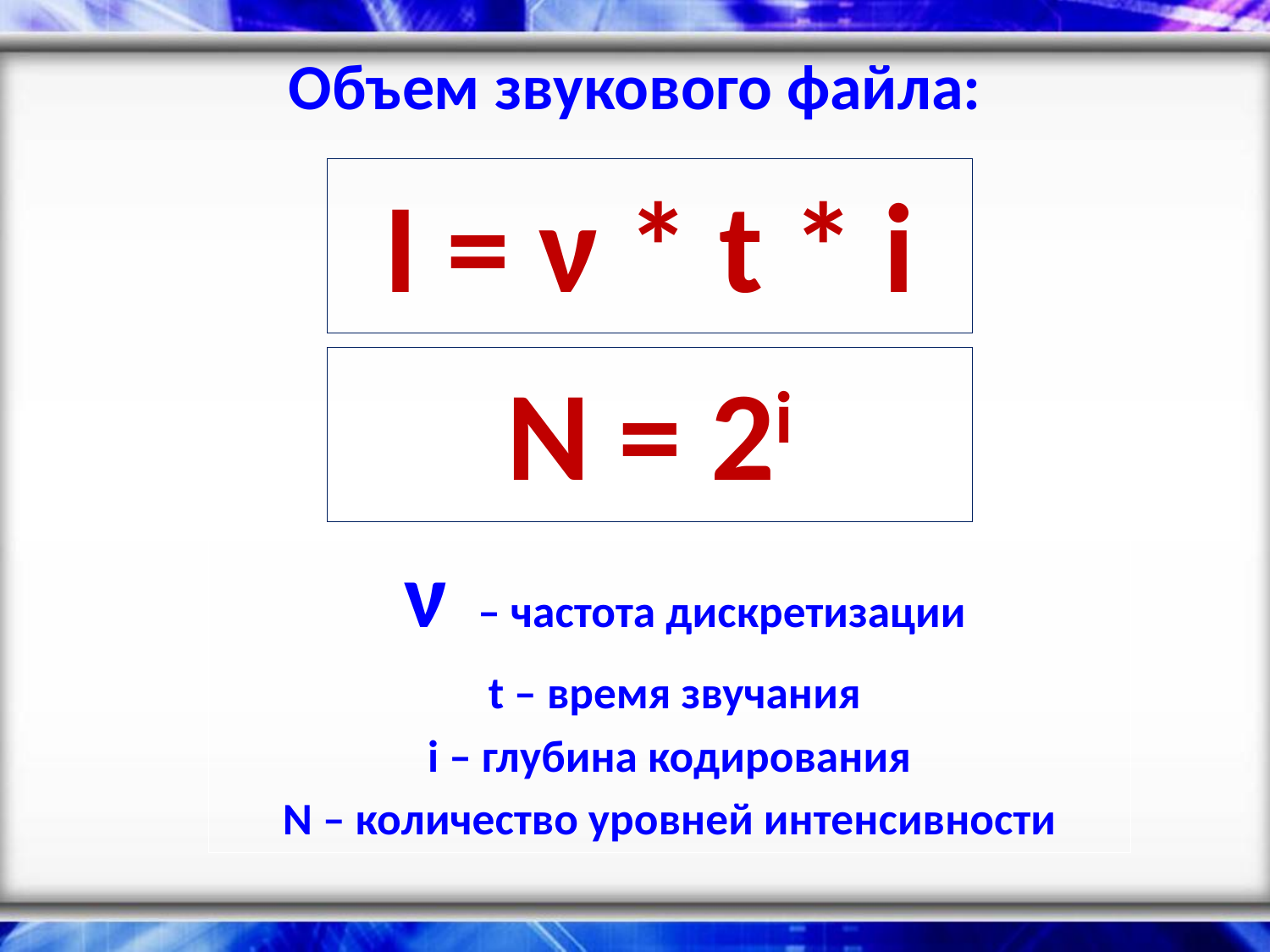

# Объем звукового файла:
I = ν * t * i
N = 2i
 ν – частота дискретизации
 t – время звучания
i – глубина кодирования
N – количество уровней интенсивности